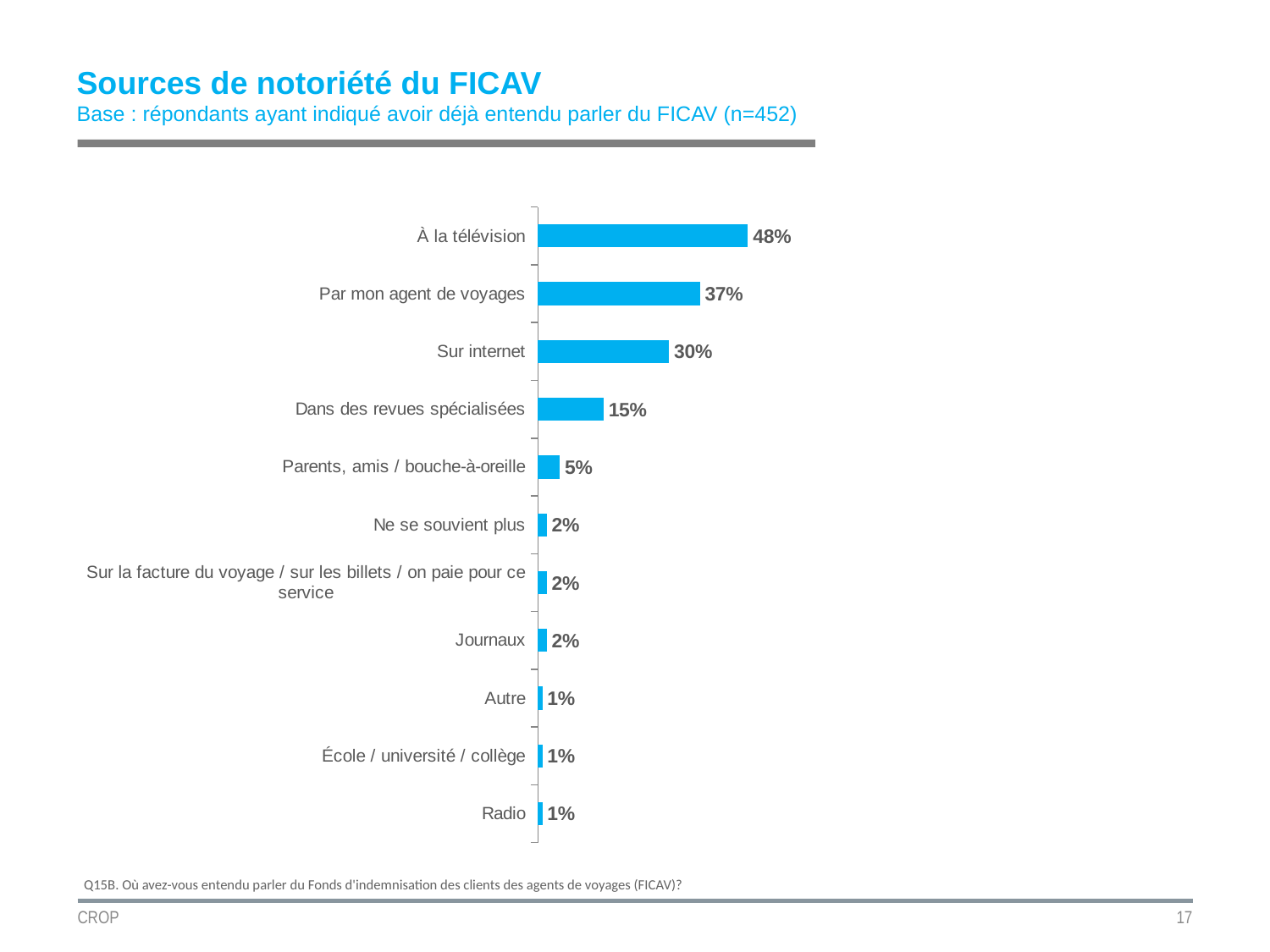

Sources de notoriété du FICAV
Base : répondants ayant indiqué avoir déjà entendu parler du FICAV (n=452)

### Chart

| Category | Série 1 |
|---|---|
| Radio | 0.010000000000000004 |
| École / université / collège | 0.010000000000000004 |
| Autre | 0.010000000000000004 |
| Journaux | 0.020000000000000007 |
| Sur la facture du voyage / sur les billets / on paie pour ce service | 0.020000000000000007 |
| Ne se souvient plus | 0.020000000000000007 |
| Parents, amis / bouche-à-oreille | 0.05 |
| Dans des revues spécialisées | 0.15000000000000005 |
| Sur internet | 0.3000000000000001 |
| Par mon agent de voyages | 0.3700000000000001 |
| À la télévision | 0.4800000000000001 |
Q15B. Où avez-vous entendu parler du Fonds d'indemnisation des clients des agents de voyages (FICAV)?
CROP
17